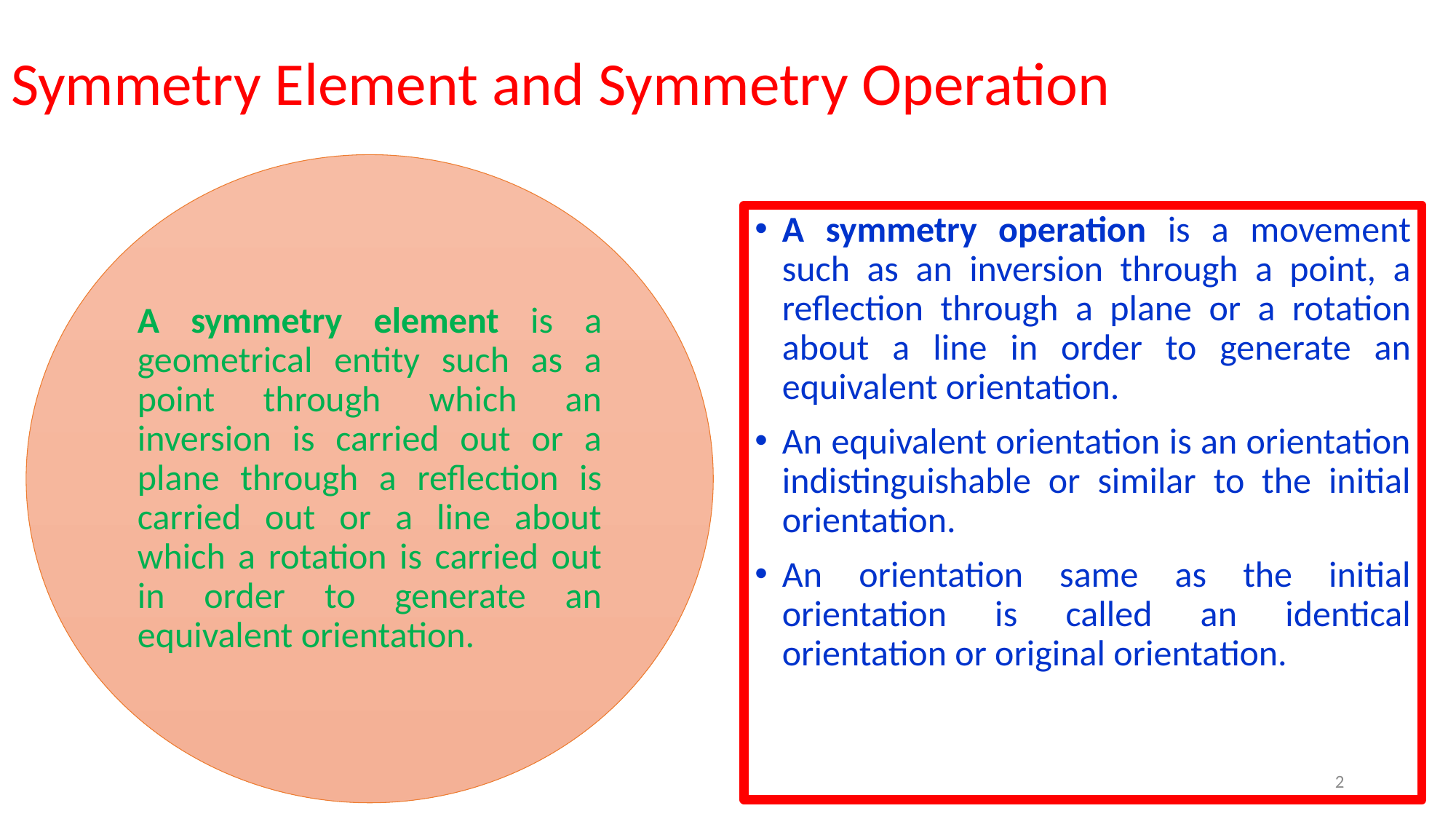

# Symmetry Element and Symmetry Operation
A symmetry element is a geometrical entity such as a point through which an inversion is carried out or a plane through a reflection is carried out or a line about which a rotation is carried out in order to generate an equivalent orientation.
A symmetry operation is a movement such as an inversion through a point, a reflection through a plane or a rotation about a line in order to generate an equivalent orientation.
An equivalent orientation is an orientation indistinguishable or similar to the initial orientation.
An orientation same as the initial orientation is called an identical orientation or original orientation.
2